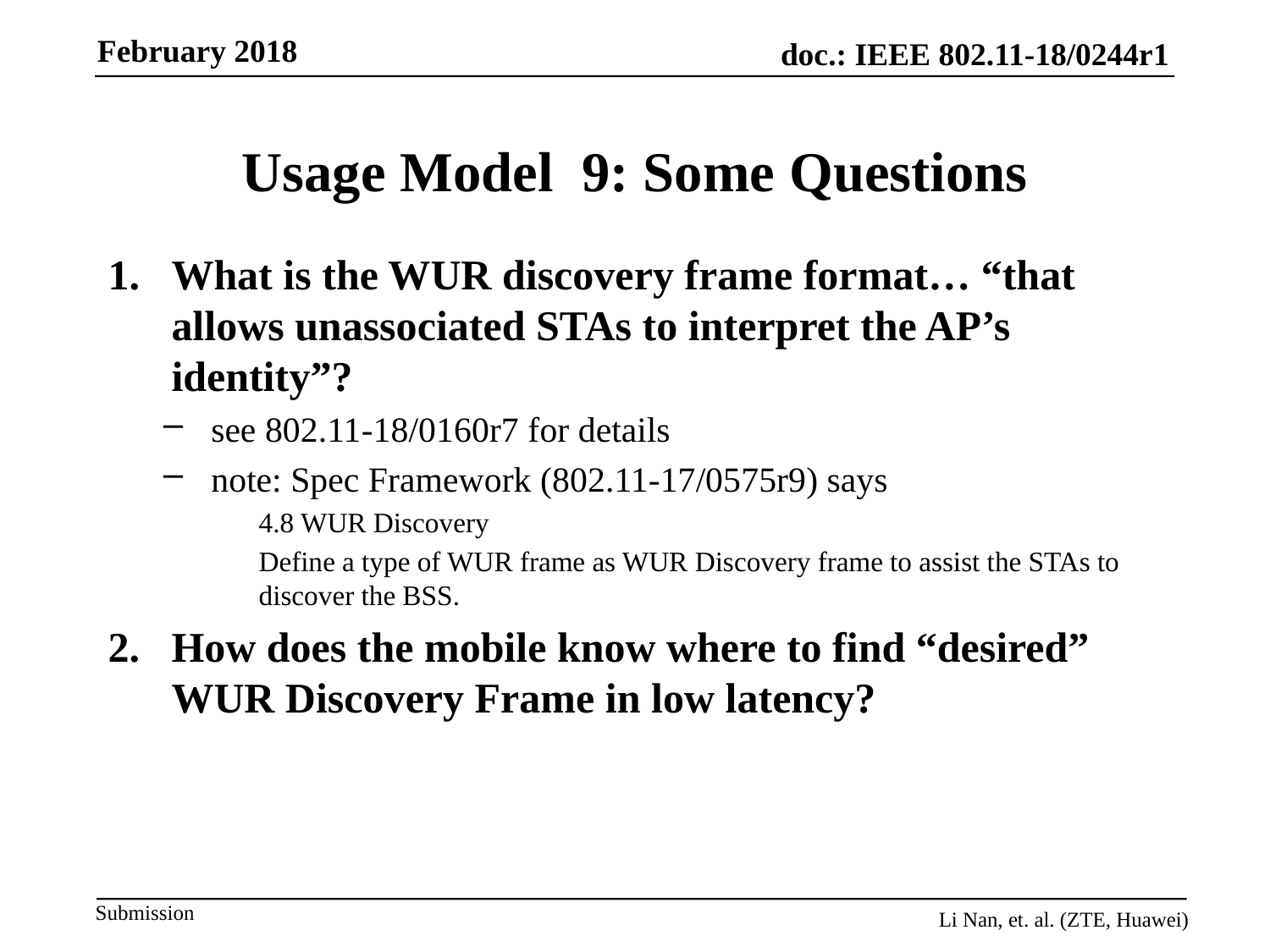

# Usage Model  9: Some Questions
What is the WUR discovery frame format… “that allows unassociated STAs to interpret the AP’s identity”?
see 802.11-18/0160r7 for details
note: Spec Framework (802.11-17/0575r9) says
4.8 WUR Discovery
Define a type of WUR frame as WUR Discovery frame to assist the STAs to discover the BSS.
How does the mobile know where to find “desired” WUR Discovery Frame in low latency?